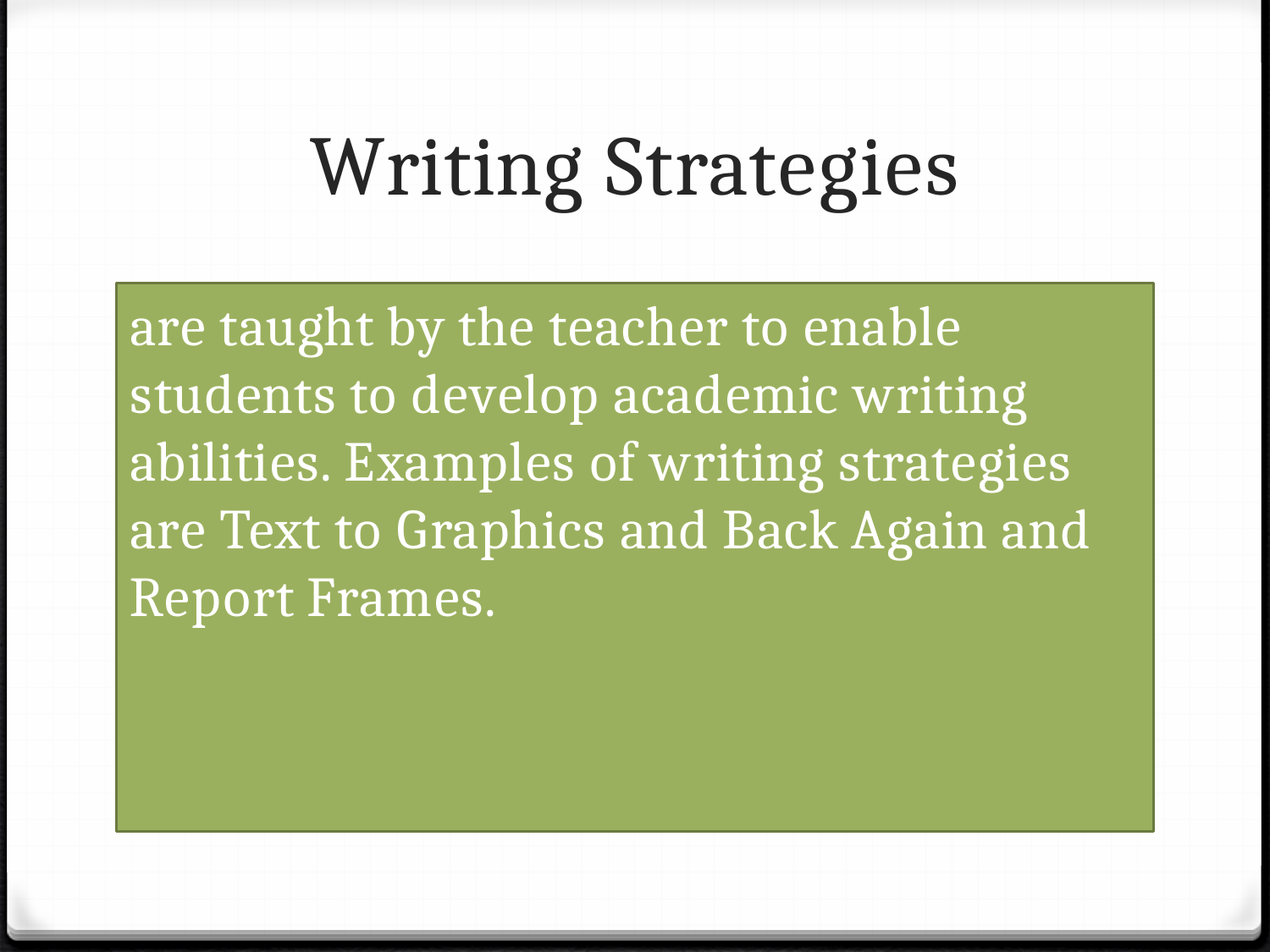

# Writing Strategies
are taught by the teacher to enable students to develop academic writing abilities. Examples of writing strategies are Text to Graphics and Back Again and Report Frames.